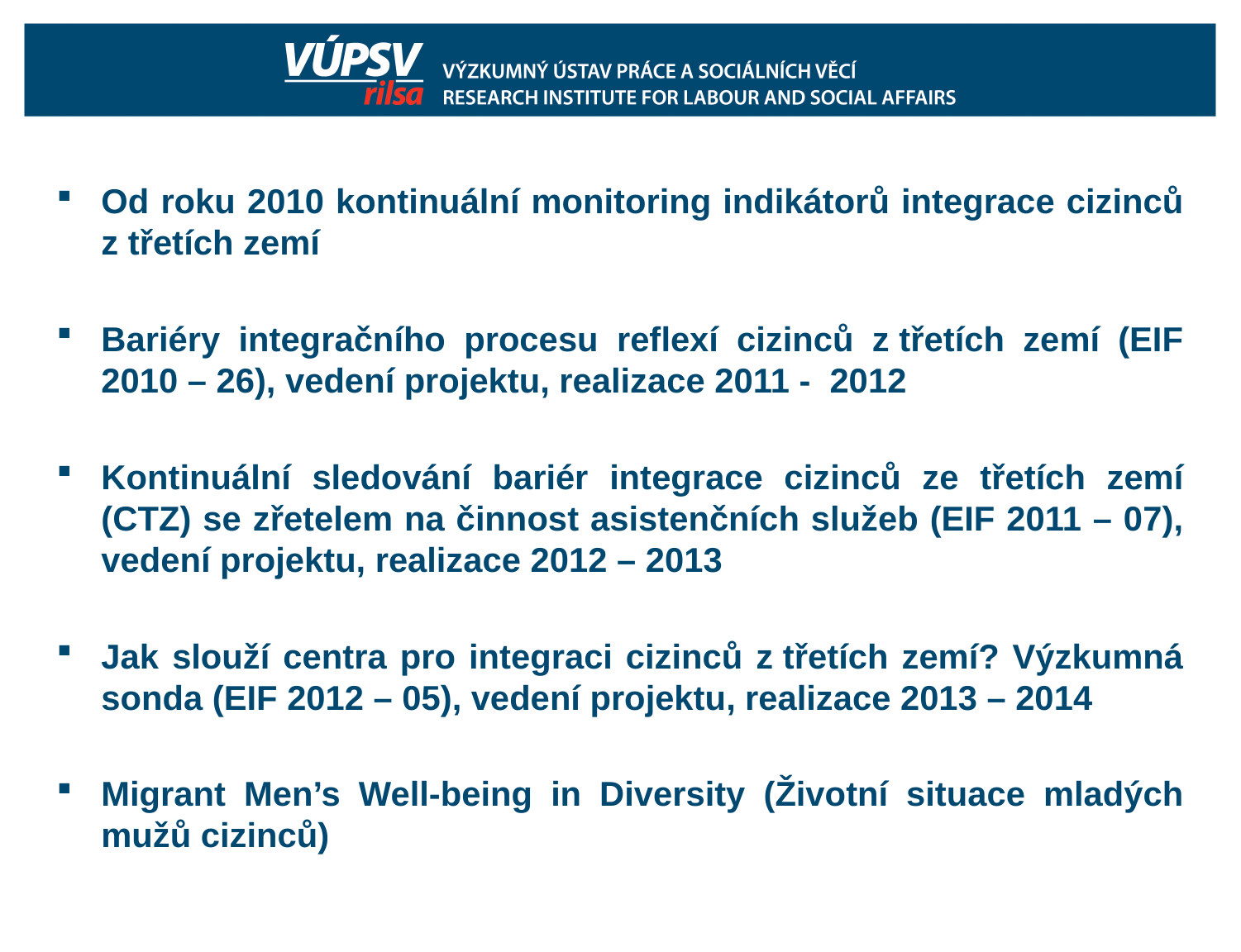

Od roku 2010 kontinuální monitoring indikátorů integrace cizinců z třetích zemí

Bariéry integračního procesu reflexí cizinců z třetích zemí (EIF 2010 – 26), vedení projektu, realizace 2011 -  2012

Kontinuální sledování bariér integrace cizinců ze třetích zemí (CTZ) se zřetelem na činnost asistenčních služeb (EIF 2011 – 07), vedení projektu, realizace 2012 – 2013

Jak slouží centra pro integraci cizinců z třetích zemí? Výzkumná sonda (EIF 2012 – 05), vedení projektu, realizace 2013 – 2014

Migrant Men’s Well-being in Diversity (Životní situace mladých mužů cizinců)